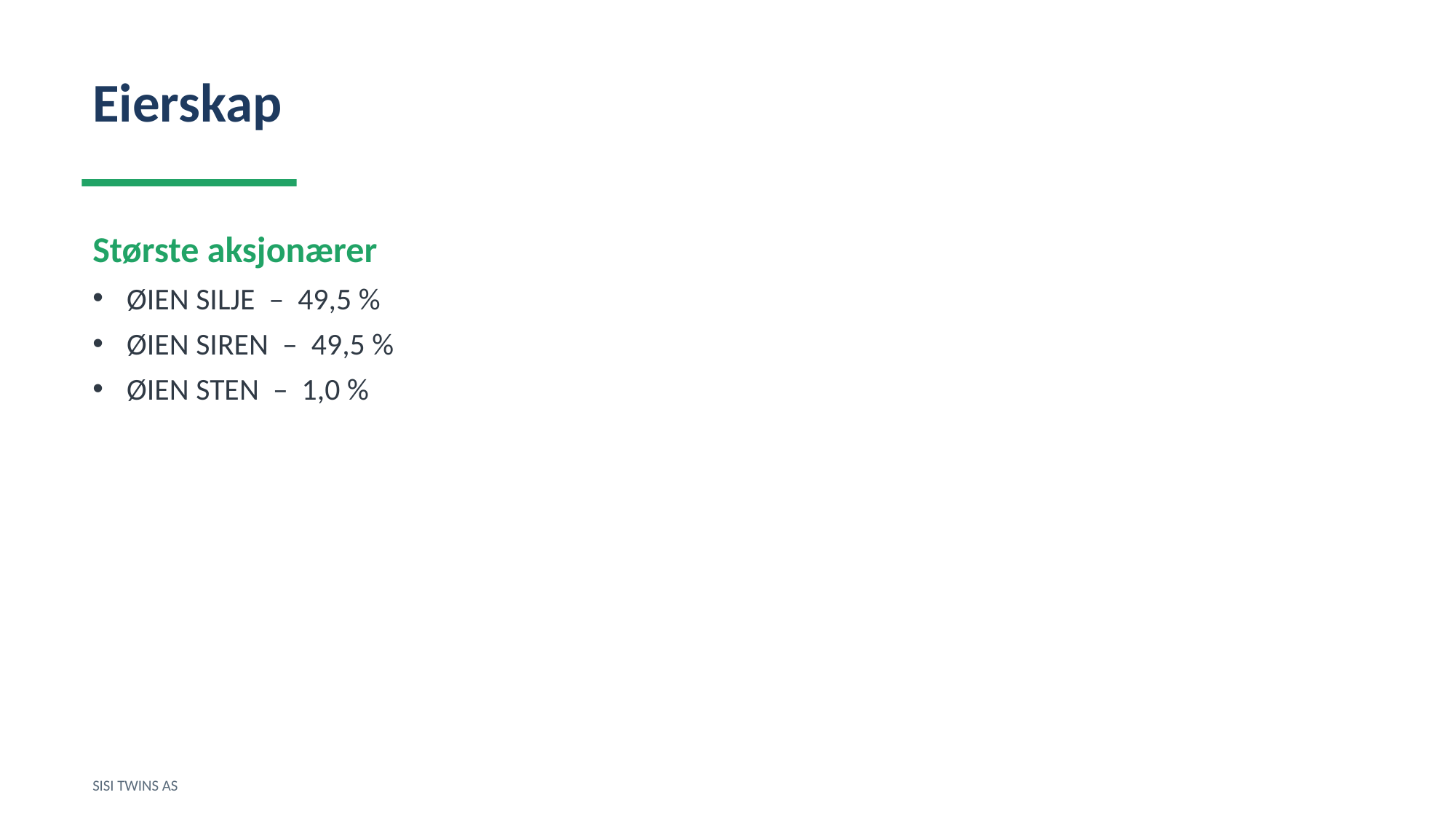

Eierskap

Største aksjonærer
ØIEN SILJE  –  49,5 %
ØIEN SIREN  –  49,5 %
ØIEN STEN  –  1,0 %
SISI TWINS AS